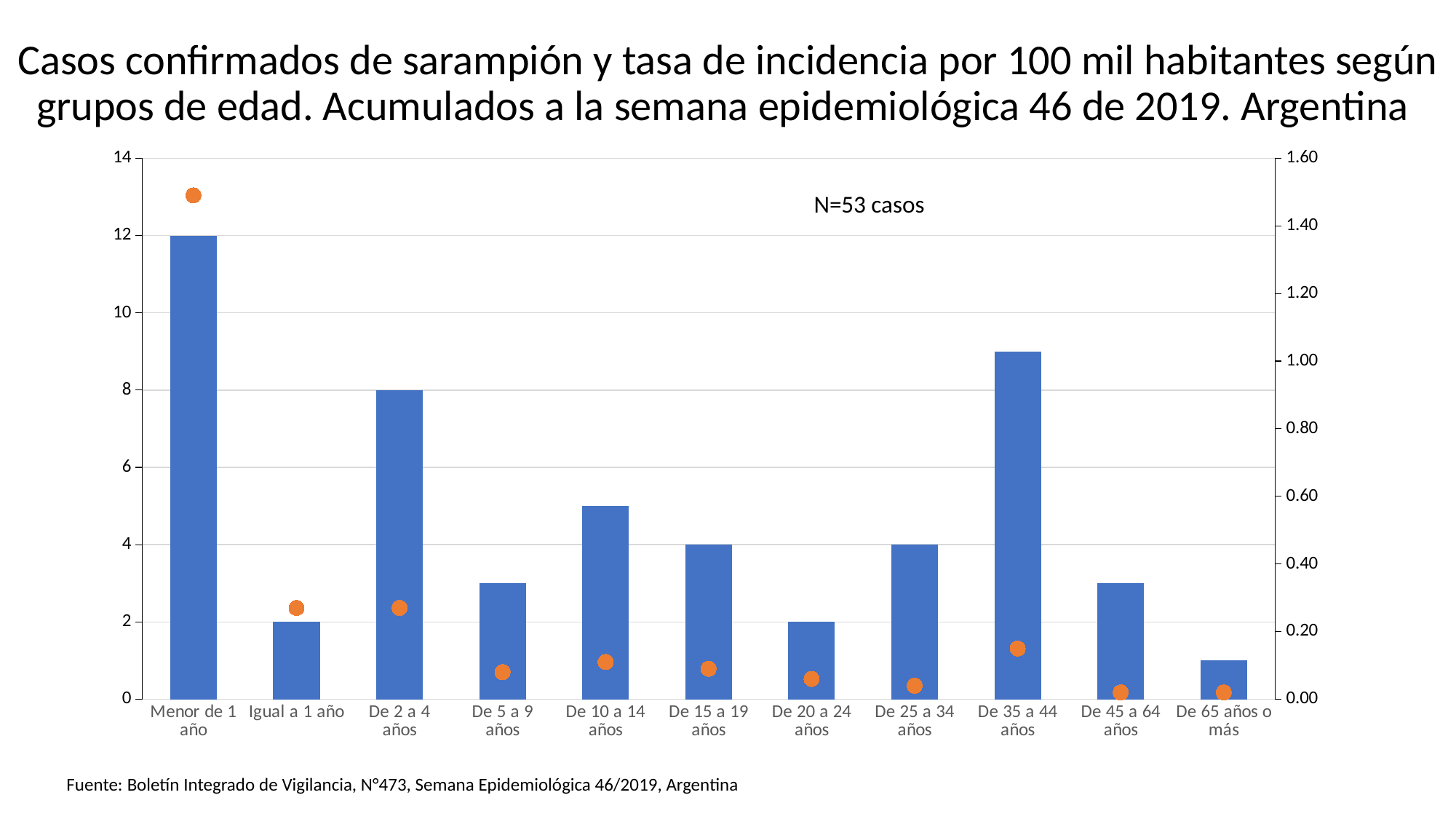

# Casos confirmados de sarampión y tasa de incidencia por 100 mil habitantes según grupos de edad. Acumulados a la semana epidemiológica 46 de 2019. Argentina

### Chart

| Category | Número de casos | Tasa de incidencia por
100 mil habitantes |
|---|---|---|
| Menor de 1 año | 12.0 | 1.49 |
| Igual a 1 año | 2.0 | 0.27 |
| De 2 a 4 años | 8.0 | 0.27 |
| De 5 a 9 años | 3.0 | 0.08 |
| De 10 a 14 años | 5.0 | 0.11 |
| De 15 a 19 años | 4.0 | 0.09 |
| De 20 a 24 años | 2.0 | 0.06 |
| De 25 a 34 años | 4.0 | 0.04 |
| De 35 a 44 años | 9.0 | 0.15 |
| De 45 a 64 años | 3.0 | 0.02 |
| De 65 años o más | 1.0 | 0.02 |
N=53 casos
Fuente: Boletín Integrado de Vigilancia, N°473, Semana Epidemiológica 46/2019, Argentina